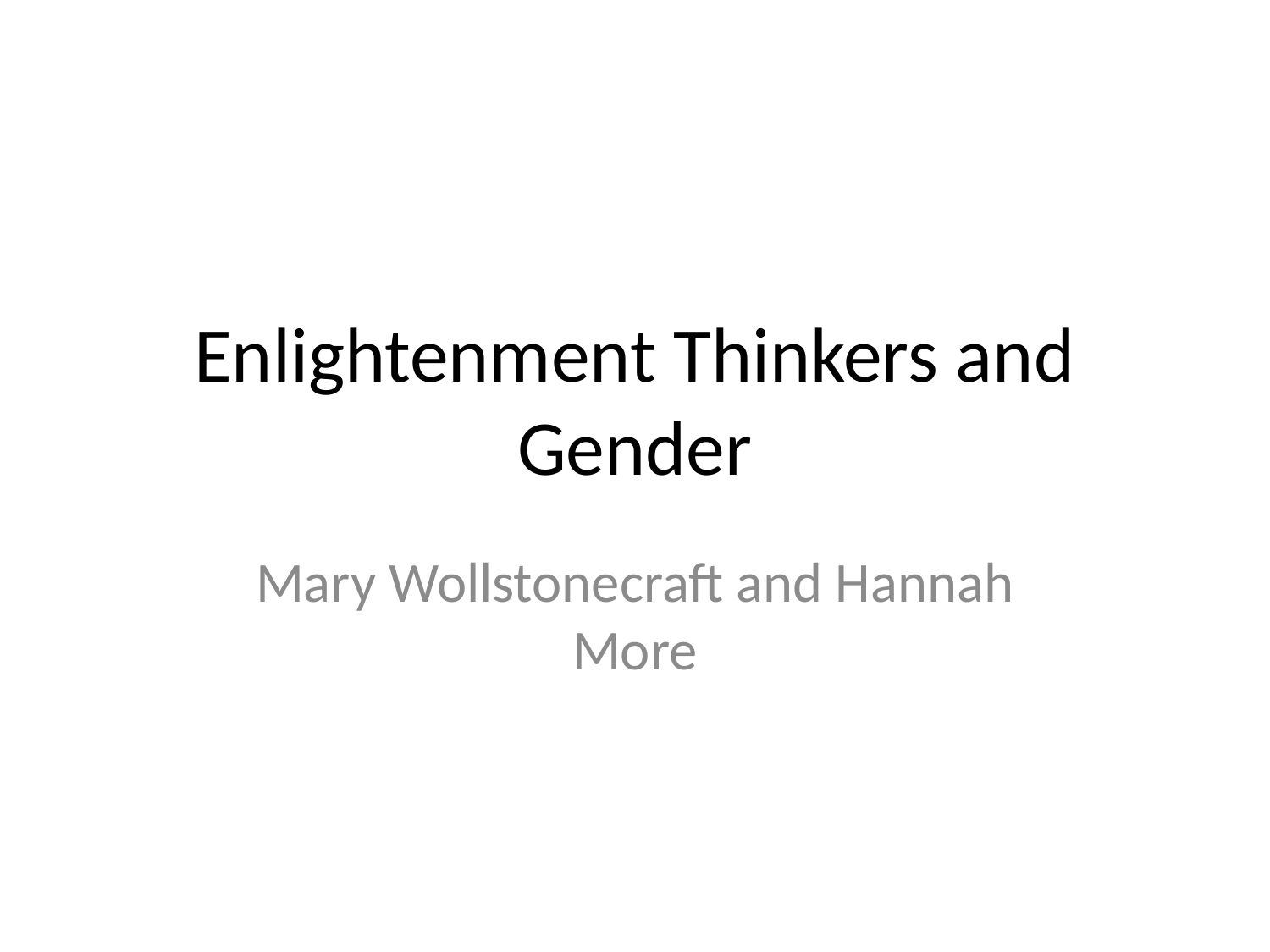

# Enlightenment Thinkers and Gender
Mary Wollstonecraft and Hannah More